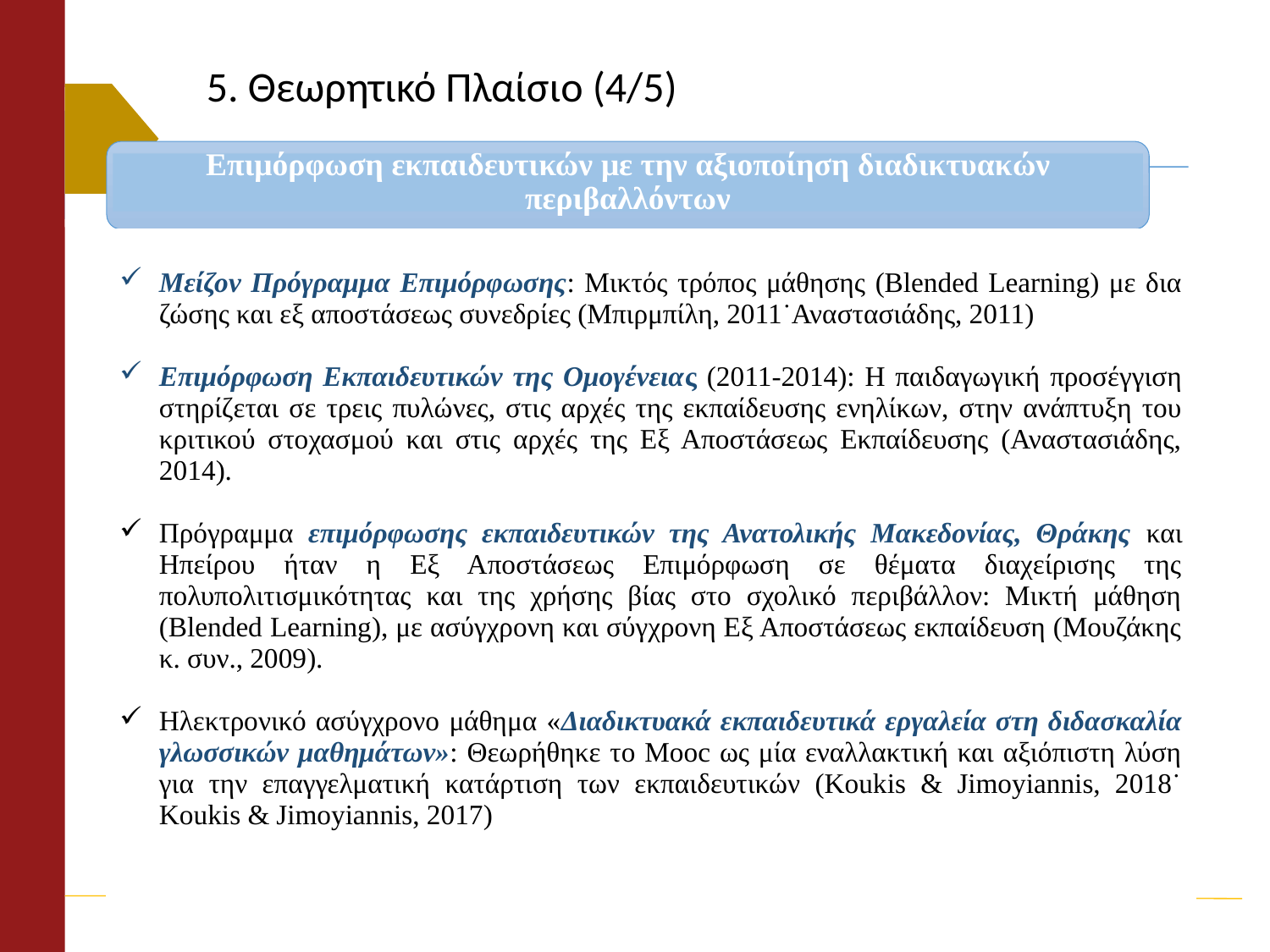

# 5. Θεωρητικό Πλαίσιο (4/5)

Επιμόρφωση εκπαιδευτικών με την αξιοποίηση διαδικτυακών περιβαλλόντων
| Επιμόρφωσης Μείζον Πρόγραμμα Επιμόρφωσης: Μικτός τρόπος μάθησης (Blended Learning) με δια ζώσης και εξ αποστάσεως συνεδρίες (Μπιρμπίλη, 2011˙Αναστασιάδης, 2011) Επιμόρφωση Εκπαιδευτικών της Ομογένειας (2011-2014): Η παιδαγωγική προσέγγιση στηρίζεται σε τρεις πυλώνες, στις αρχές της εκπαίδευσης ενηλίκων, στην ανάπτυξη του κριτικού στοχασμού και στις αρχές της Εξ Αποστάσεως Εκπαίδευσης (Αναστασιάδης, 2014). Πρόγραμμα επιμόρφωσης εκπαιδευτικών της Ανατολικής Μακεδονίας, Θράκης και Ηπείρου ήταν η Εξ Αποστάσεως Επιμόρφωση σε θέματα διαχείρισης της πολυπολιτισμικότητας και της χρήσης βίας στο σχολικό περιβάλλον: Μικτή μάθηση (Blended Learning), με ασύγχρονη και σύγχρονη Εξ Αποστάσεως εκπαίδευση (Μουζάκης κ. συν., 2009). Ηλεκτρονικό ασύγχρονο μάθημα «Διαδικτυακά εκπαιδευτικά εργαλεία στη διδασκαλία γλωσσικών μαθημάτων»: Θεωρήθηκε το Mooc ως μία εναλλακτική και αξιόπιστη λύση για την επαγγελματική κατάρτιση των εκπαιδευτικών (Koukis & Jimoyiannis, 2018˙ Koukis & Jimoyiannis, 2017) |
| --- |